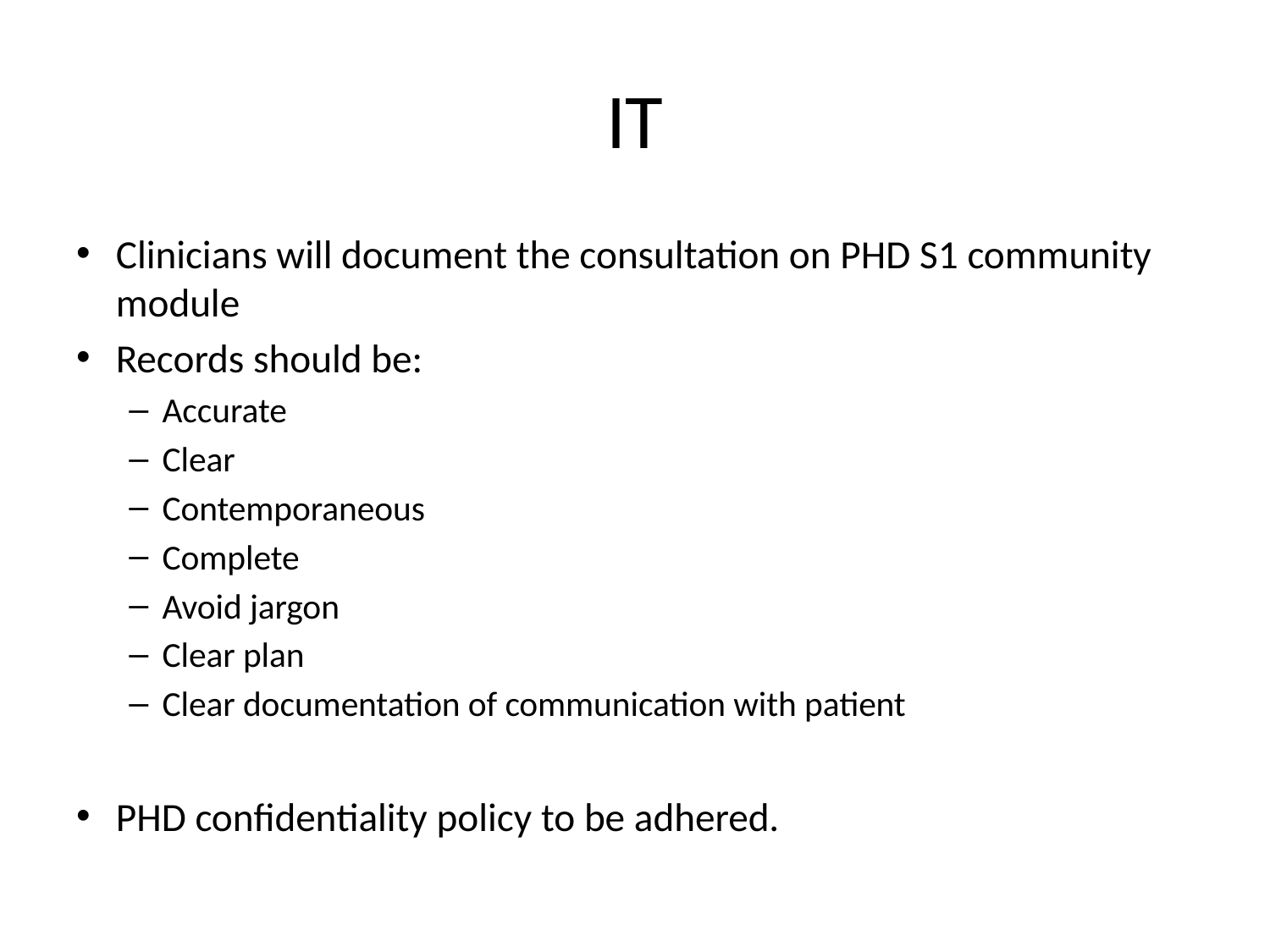

# IT
Clinicians will document the consultation on PHD S1 community module
Records should be:
Accurate
Clear
Contemporaneous
Complete
Avoid jargon
Clear plan
Clear documentation of communication with patient

PHD confidentiality policy to be adhered.